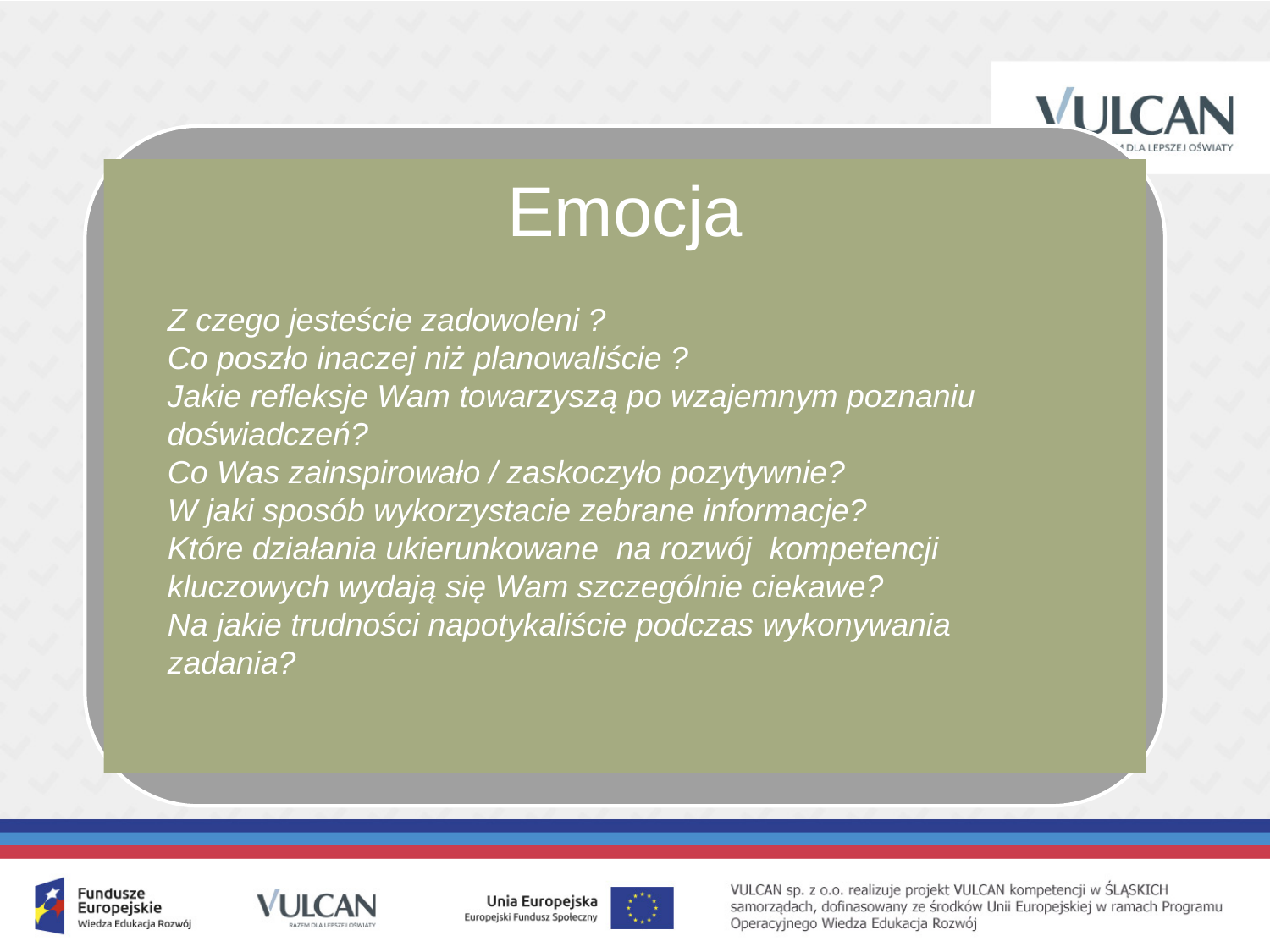

Emocja

Z czego jesteście zadowoleni ?
Co poszło inaczej niż planowaliście ?
Jakie refleksje Wam towarzyszą po wzajemnym poznaniu doświadczeń?
Co Was zainspirowało / zaskoczyło pozytywnie?
W jaki sposób wykorzystacie zebrane informacje?
Które działania ukierunkowane  na rozwój  kompetencji  kluczowych wydają się Wam szczególnie ciekawe?
Na jakie trudności napotykaliście podczas wykonywania zadania?